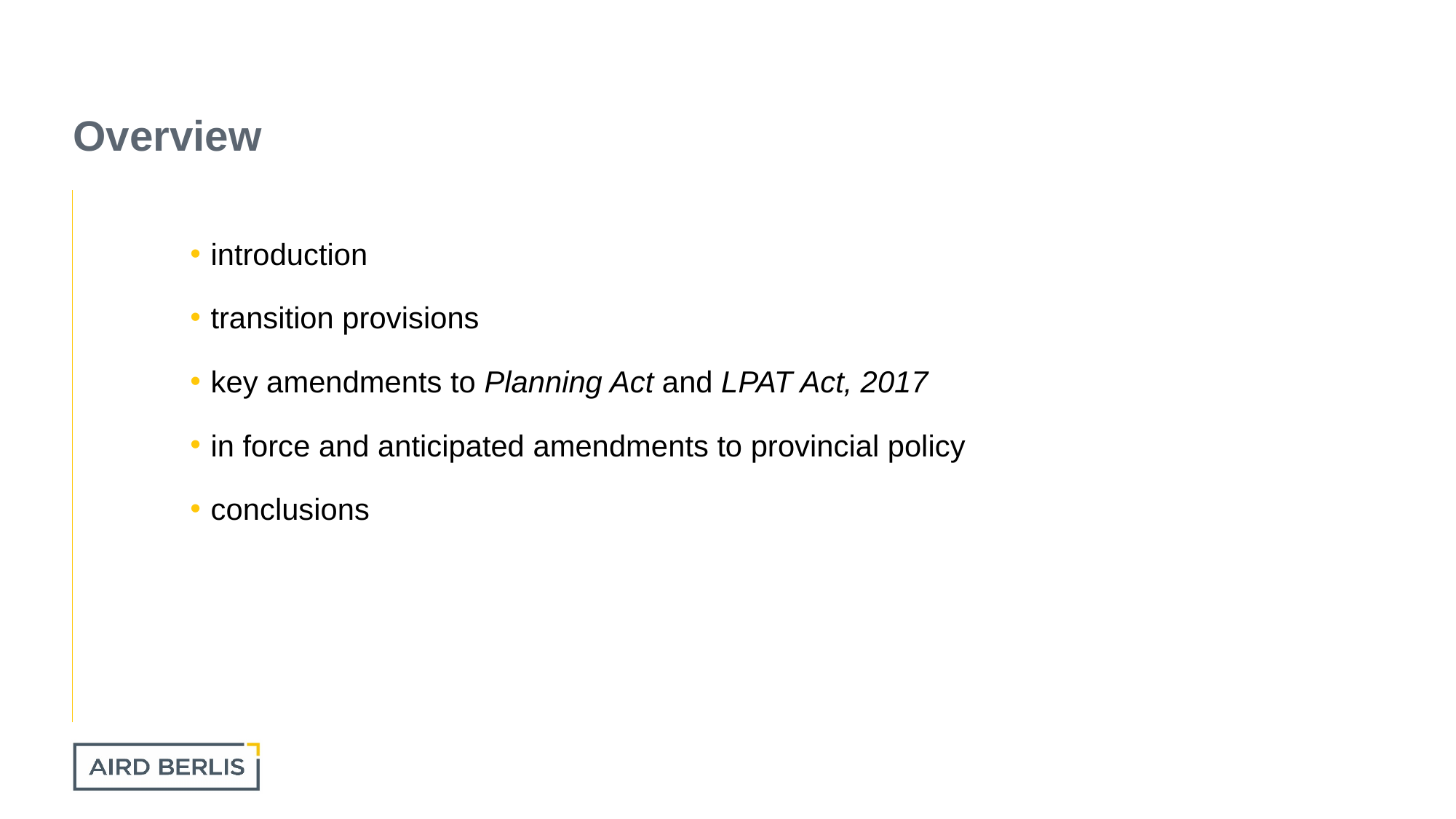

# Overview
introduction
transition provisions
key amendments to Planning Act and LPAT Act, 2017
in force and anticipated amendments to provincial policy
conclusions